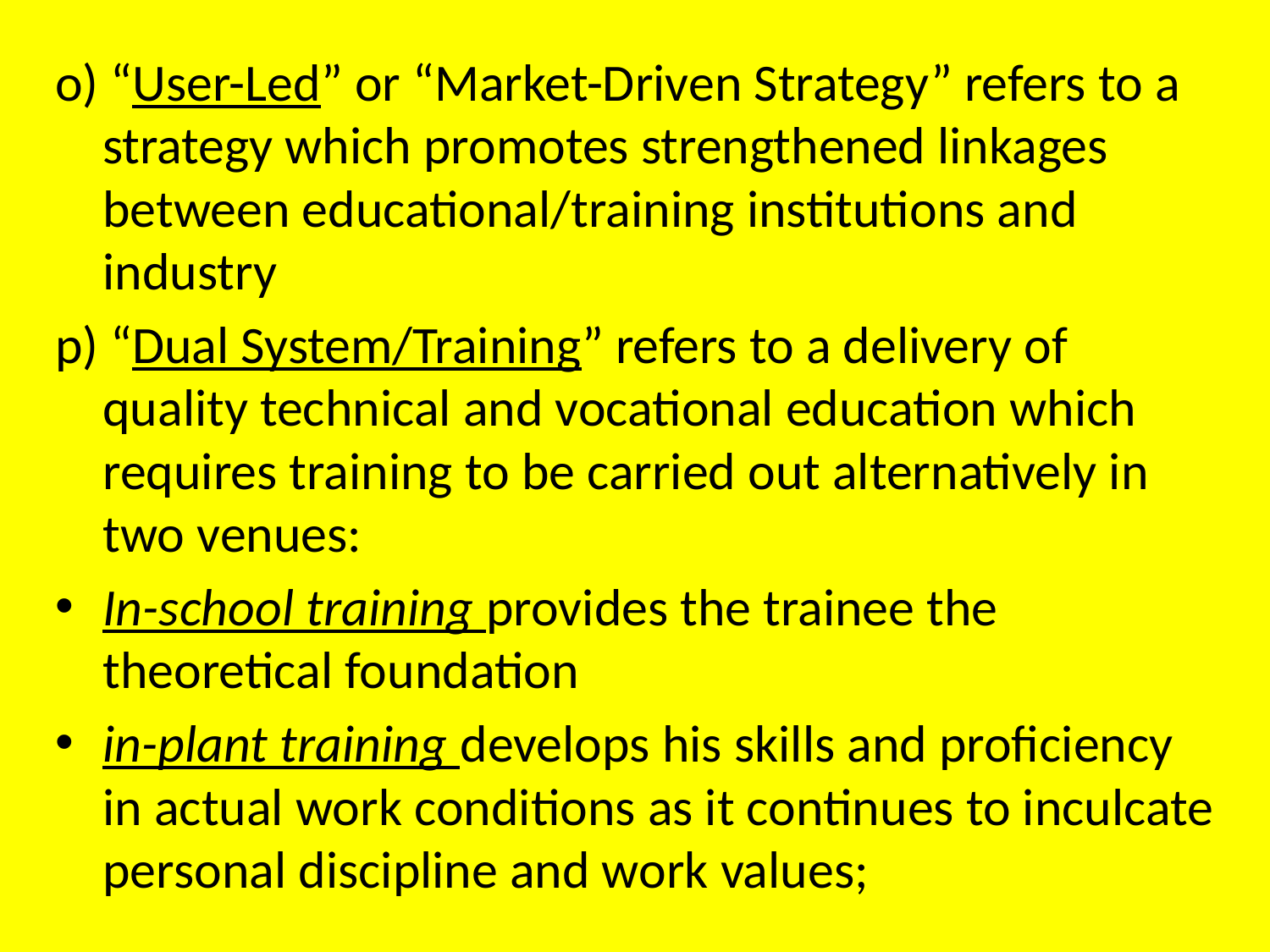

o) “User-Led” or “Market-Driven Strategy” refers to a strategy which promotes strengthened linkages between educational/training institutions and industry
p) “Dual System/Training” refers to a delivery of quality technical and vocational education which requires training to be carried out alternatively in two venues:
In-school training provides the trainee the theoretical foundation
in-plant training develops his skills and proficiency in actual work conditions as it continues to inculcate personal discipline and work values;